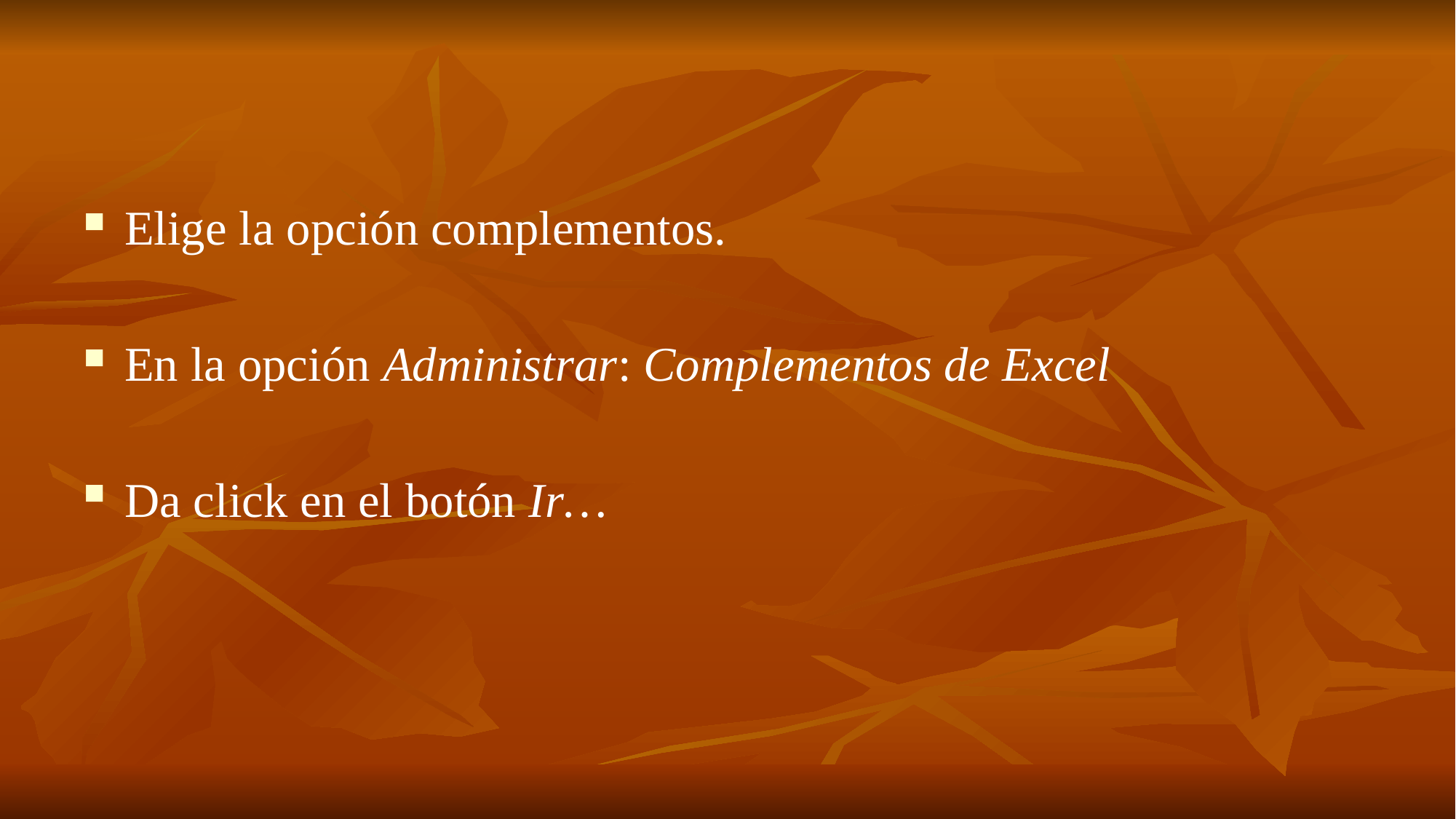

#
Elige la opción complementos.

En la opción Administrar: Complementos de Excel

Da click en el botón Ir…